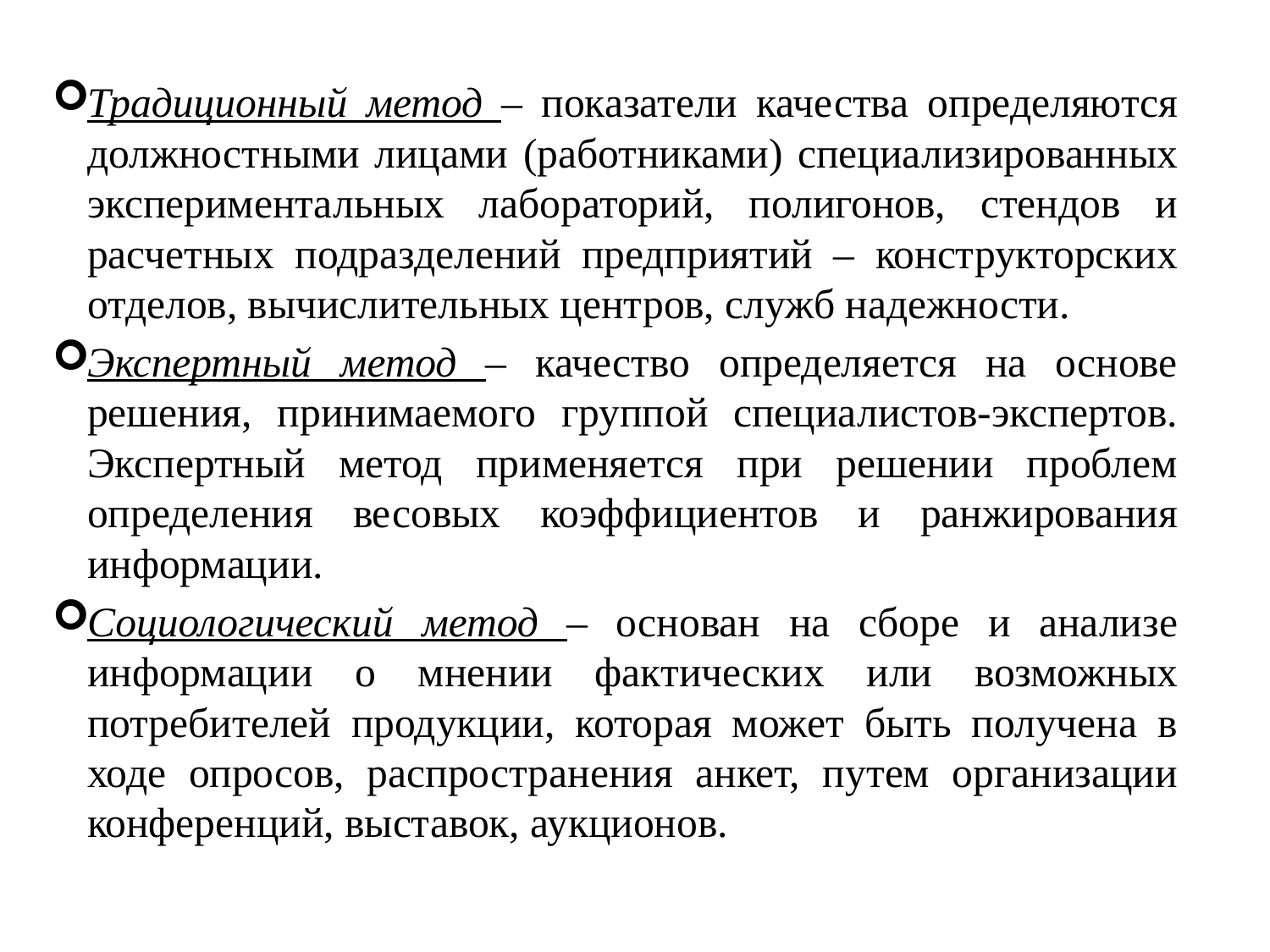

Традиционный метод – показатели качества определяются должностными лицами (работниками) специализированных экспериментальных лабораторий, полигонов, стендов и расчетных подразделений предприятий – конструкторских отделов, вычислительных центров, служб надежности.
Экспертный метод – качество определяется на основе решения, принимаемого группой специалистов-экспертов. Экспертный метод применяется при решении проблем определения весовых коэффициентов и ранжирования информации.
Социологический метод – основан на сборе и анализе информации о мнении фактических или возможных потребителей продукции, которая может быть получена в ходе опросов, распространения анкет, путем организации конференций, выставок, аукционов.